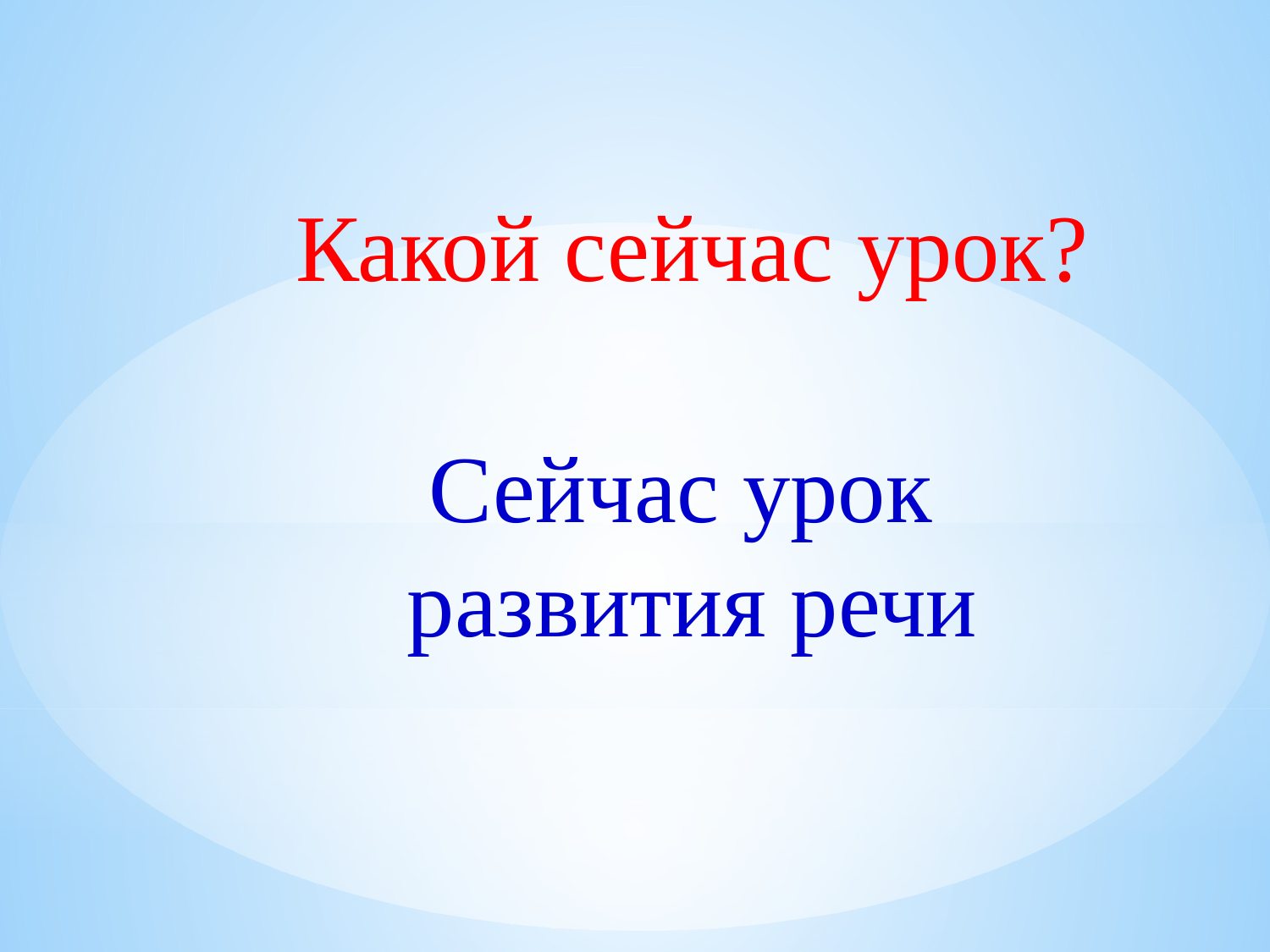

Какой сейчас урок?

Сейчас урок
развития речи